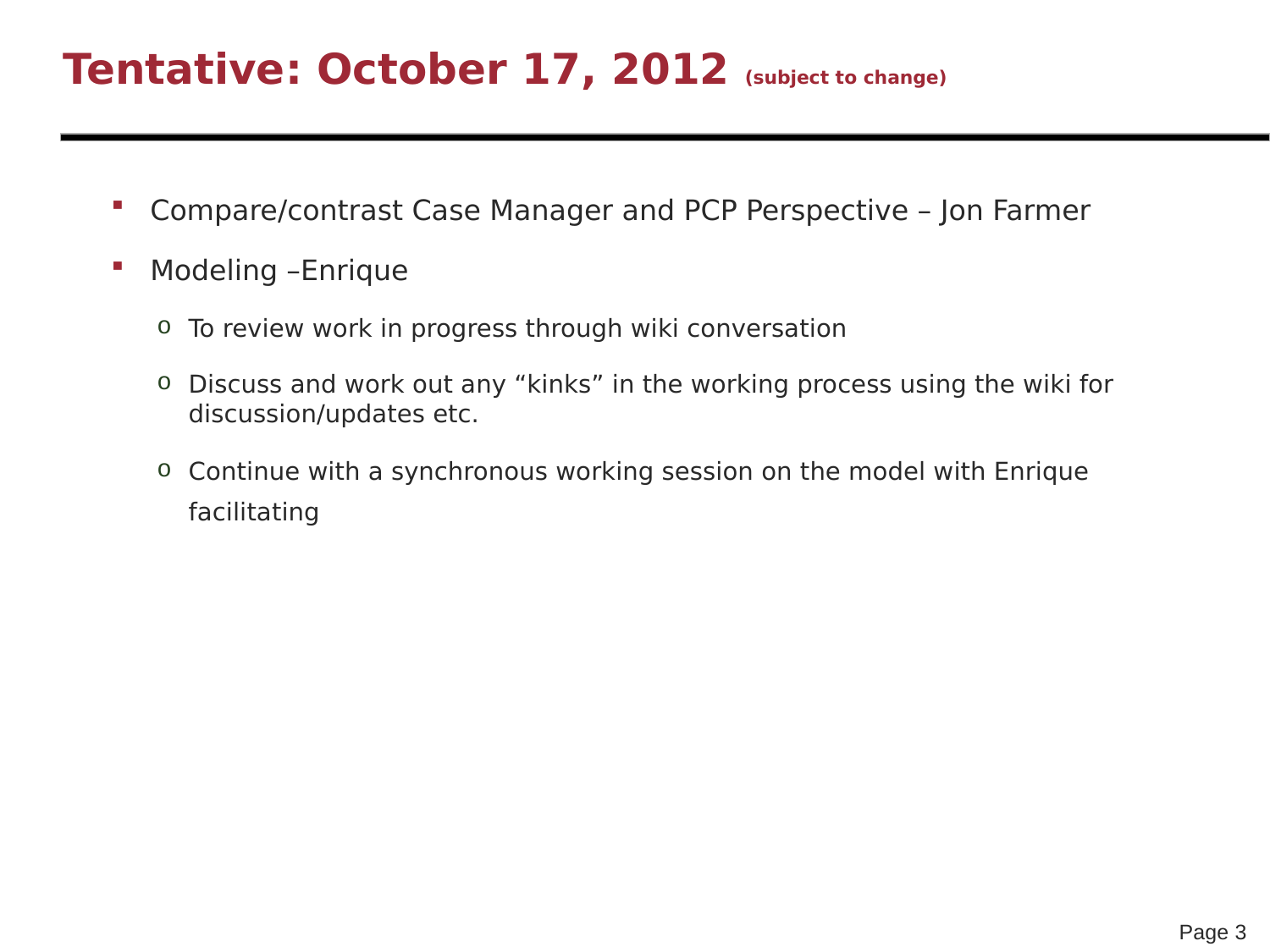

# Tentative: October 17, 2012 (subject to change)

Compare/contrast Case Manager and PCP Perspective – Jon Farmer
Modeling –Enrique
To review work in progress through wiki conversation
Discuss and work out any “kinks” in the working process using the wiki for discussion/updates etc.
Continue with a synchronous working session on the model with Enrique facilitating